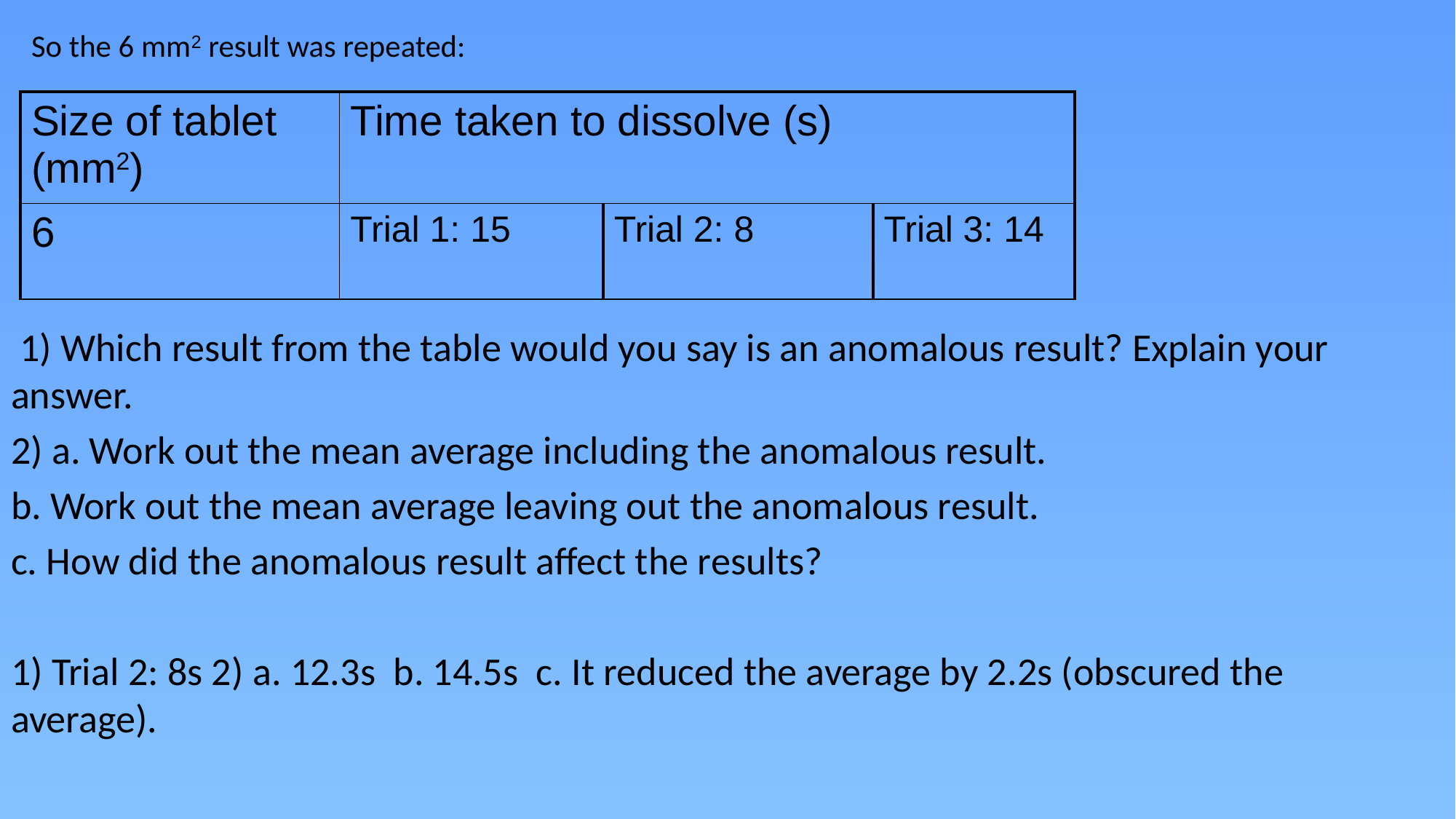

# So the 6 mm2 result was repeated:
| Size of tablet (mm2) | Time taken to dissolve (s) |  |  |
| --- | --- | --- | --- |
| 6 | Trial 1: 15 | Trial 2: 8 | Trial 3: 14 |

 1) Which result from the table would you say is an anomalous result? Explain your answer.
2) a. Work out the mean average including the anomalous result.
b. Work out the mean average leaving out the anomalous result.
c. How did the anomalous result affect the results?

1) Trial 2: 8s 2) a. 12.3s  b. 14.5s  c. It reduced the average by 2.2s (obscured the average).